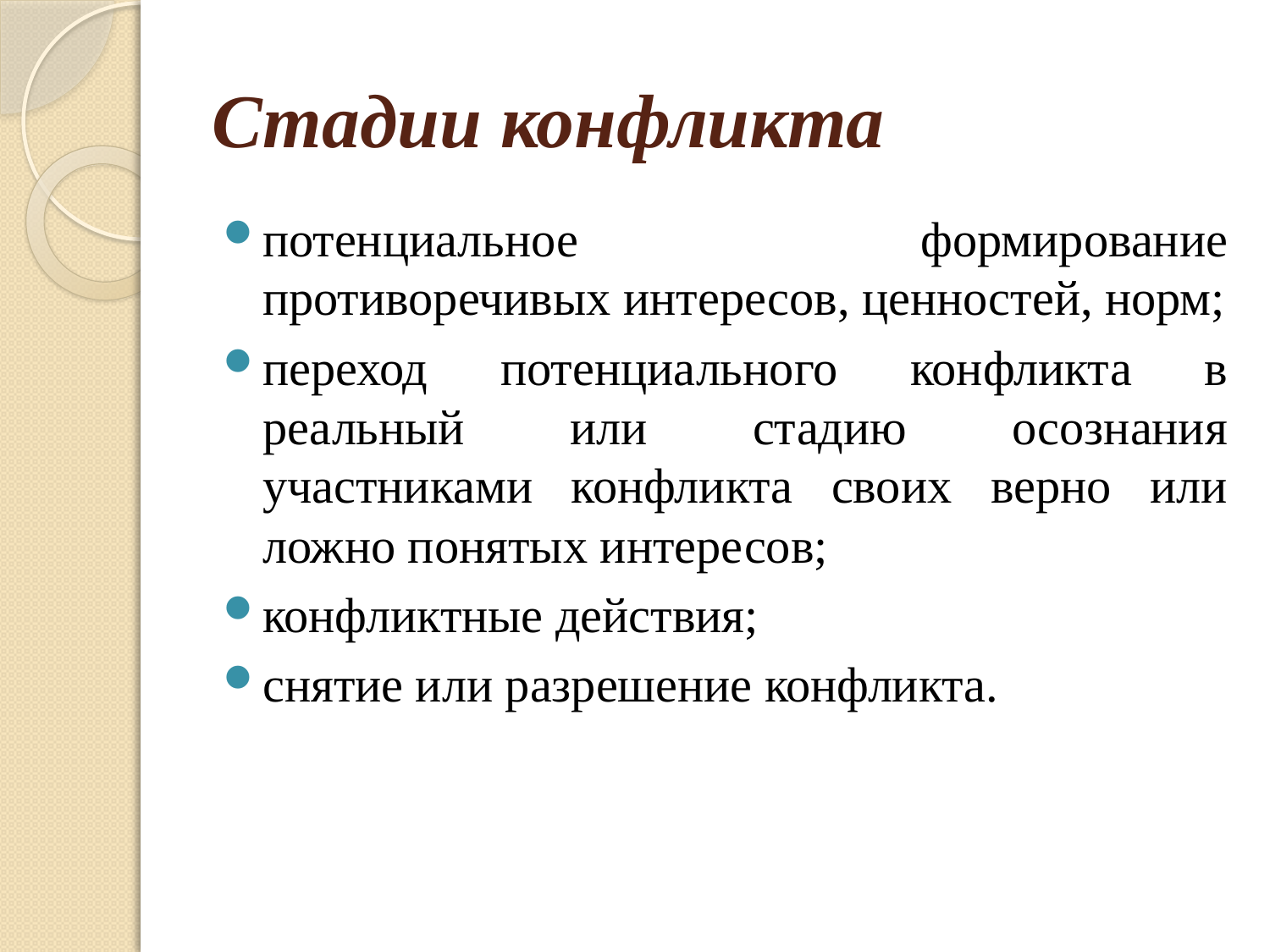

# Стадии конфликта
потенциальное формирование противоречивых интересов, ценностей, норм;
переход потенциального конфликта в реальный или стадию осознания участниками конфликта своих верно или ложно понятых интересов;
конфликтные действия;
снятие или разрешение конфликта.